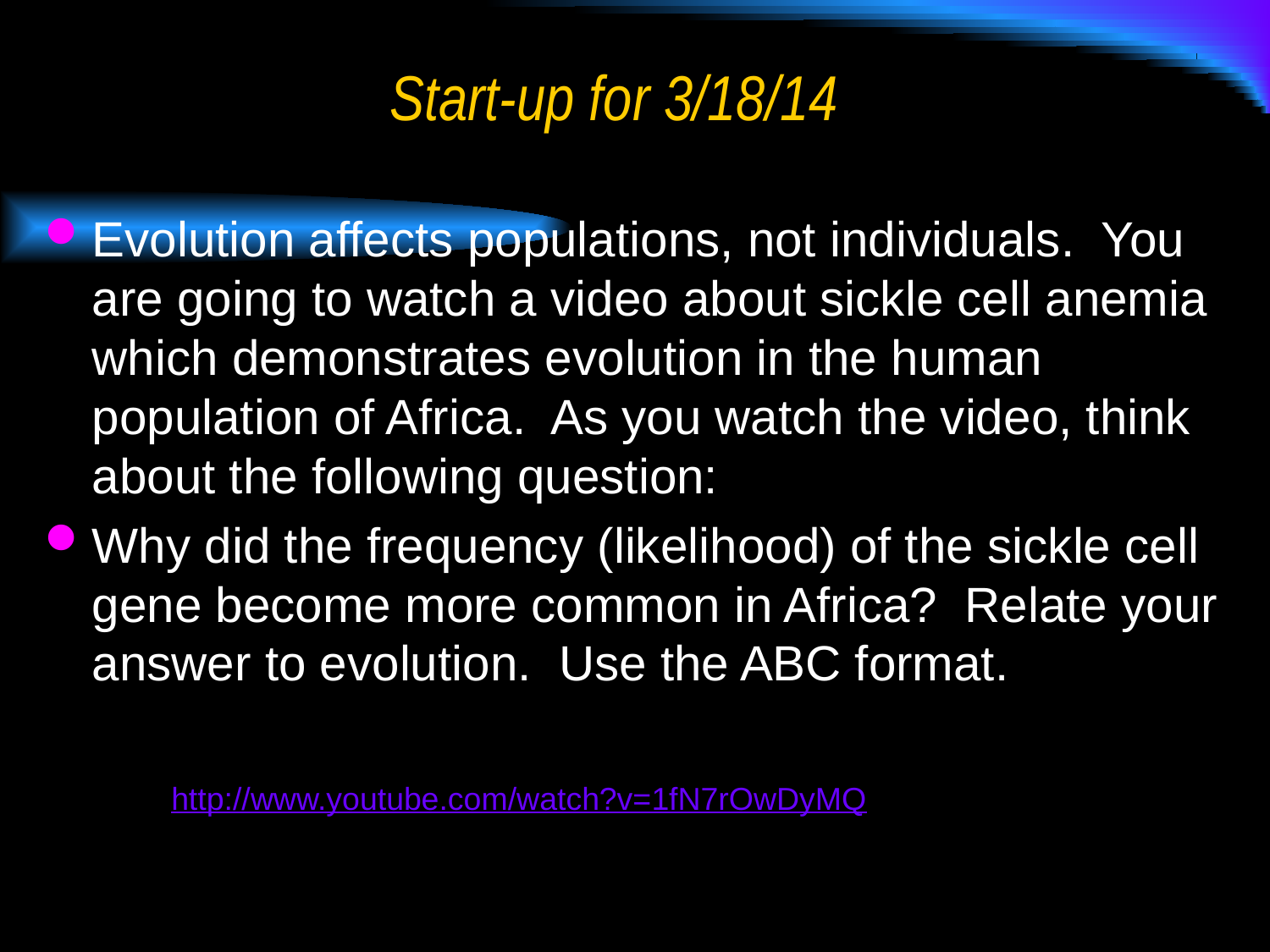

# Start-up for 3/18/14
Evolution affects populations, not individuals.  You are going to watch a video about sickle cell anemia which demonstrates evolution in the human population of Africa.  As you watch the video, think about the following question:
Why did the frequency (likelihood) of the sickle cell gene become more common in Africa?  Relate your answer to evolution.  Use the ABC format.
http://www.youtube.com/watch?v=1fN7rOwDyMQ